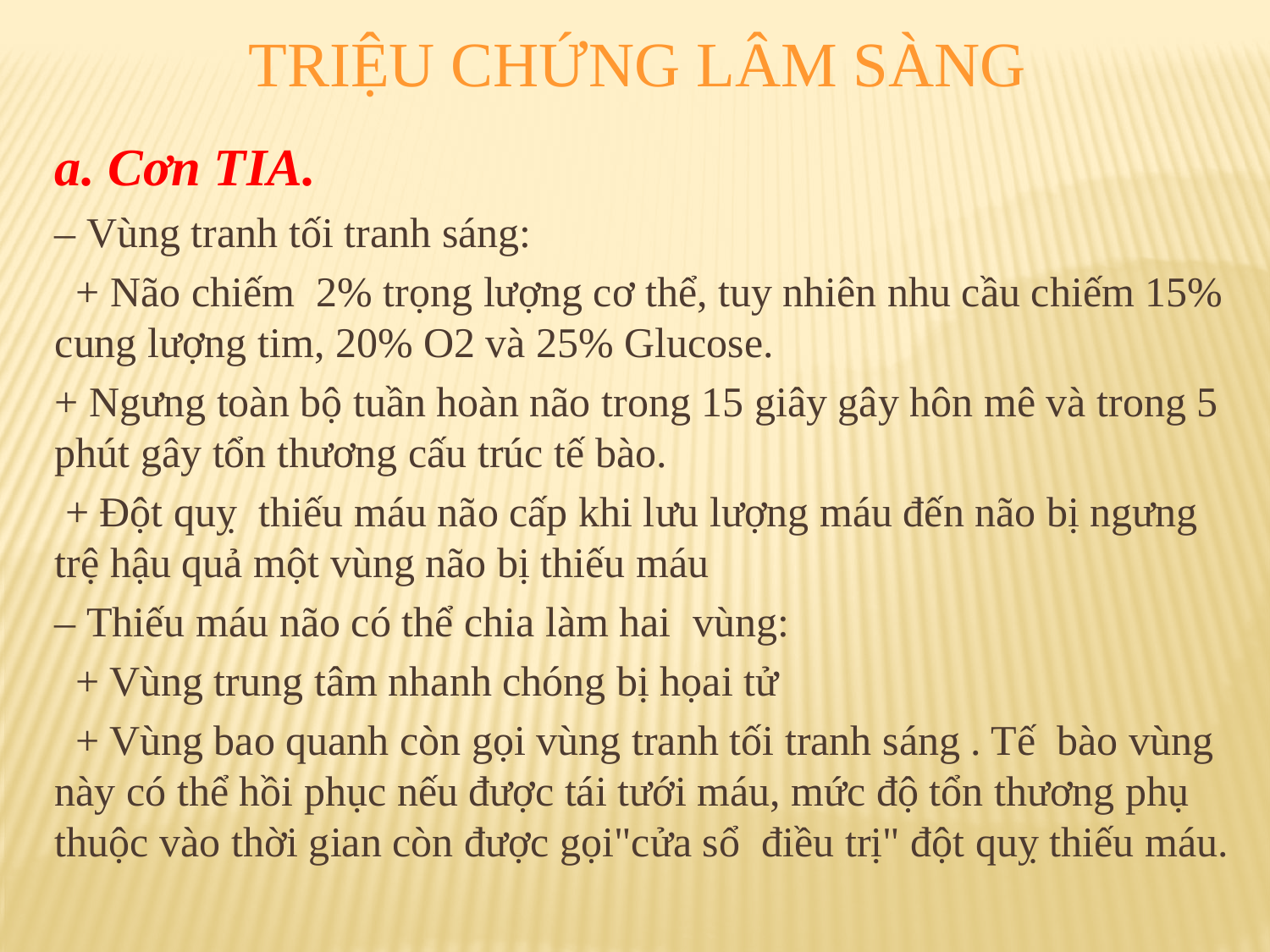

# Triệu chứng lâm sàng
a. Cơn TIA.
‒ Vùng tranh tối tranh sáng:
  + Não chiếm  2% trọng lượng cơ thể, tuy nhiên nhu cầu chiếm 15% cung lượng tim, 20% O2 và 25% Glucose.
+ Ngưng toàn bộ tuần hoàn não trong 15 giây gây hôn mê và trong 5 phút gây tổn thương cấu trúc tế bào.
 + Đột quỵ  thiếu máu não cấp khi lưu lượng máu đến não bị ngưng trệ hậu quả một vùng não bị thiếu máu
‒ Thiếu máu não có thể chia làm hai  vùng:
  + Vùng trung tâm nhanh chóng bị họai tử
  + Vùng bao quanh còn gọi vùng tranh tối tranh sáng . Tế  bào vùng này có thể hồi phục nếu được tái tưới máu, mức độ tổn thương phụ thuộc vào thời gian còn được gọi"cửa sổ  điều trị" đột quỵ thiếu máu.